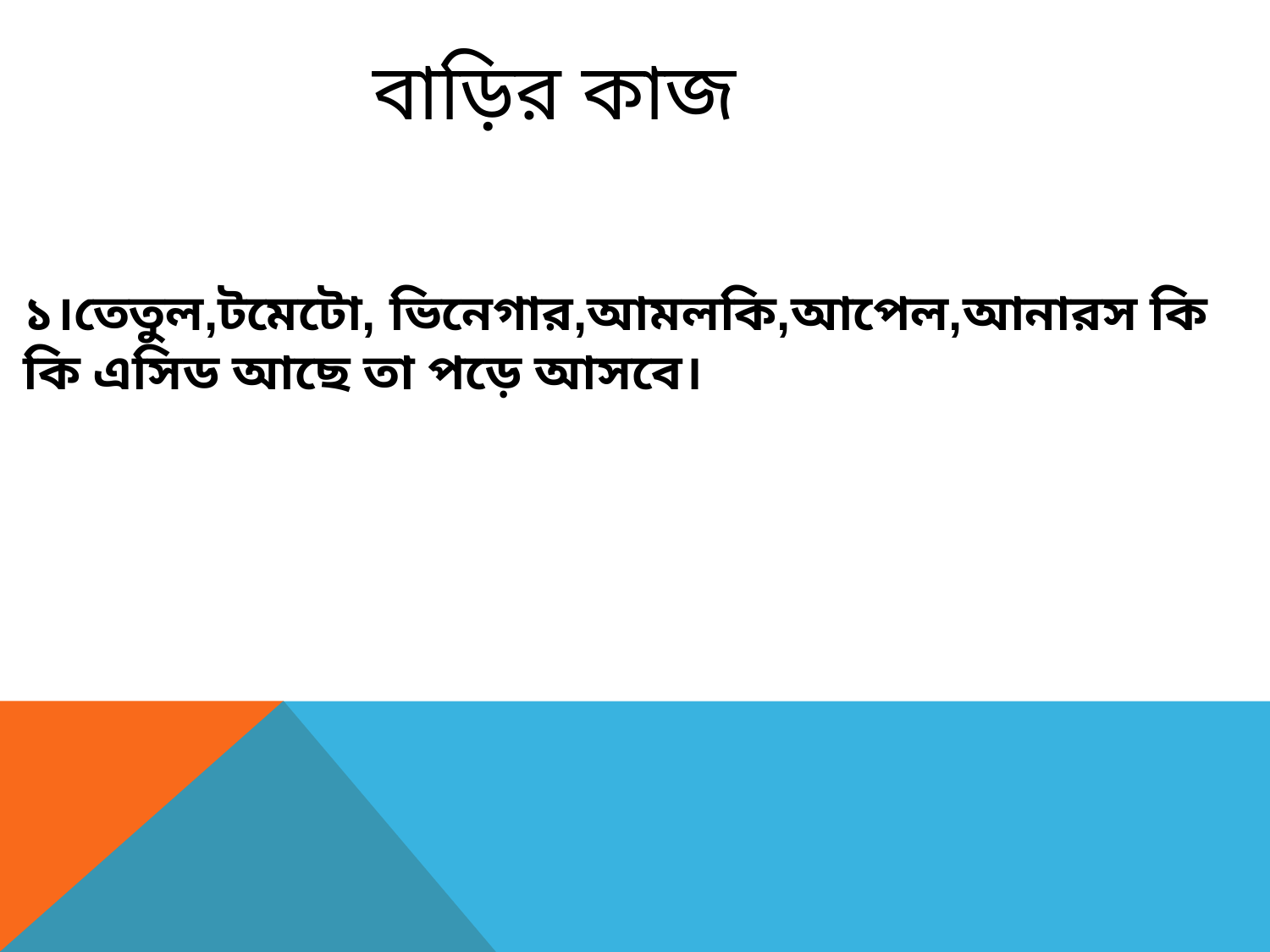

# বাড়ির কাজ
১।তেতুল,টমেটো, ভিনেগার,আমলকি,আপেল,আনারস কি কি এসিড আছে তা পড়ে আসবে।